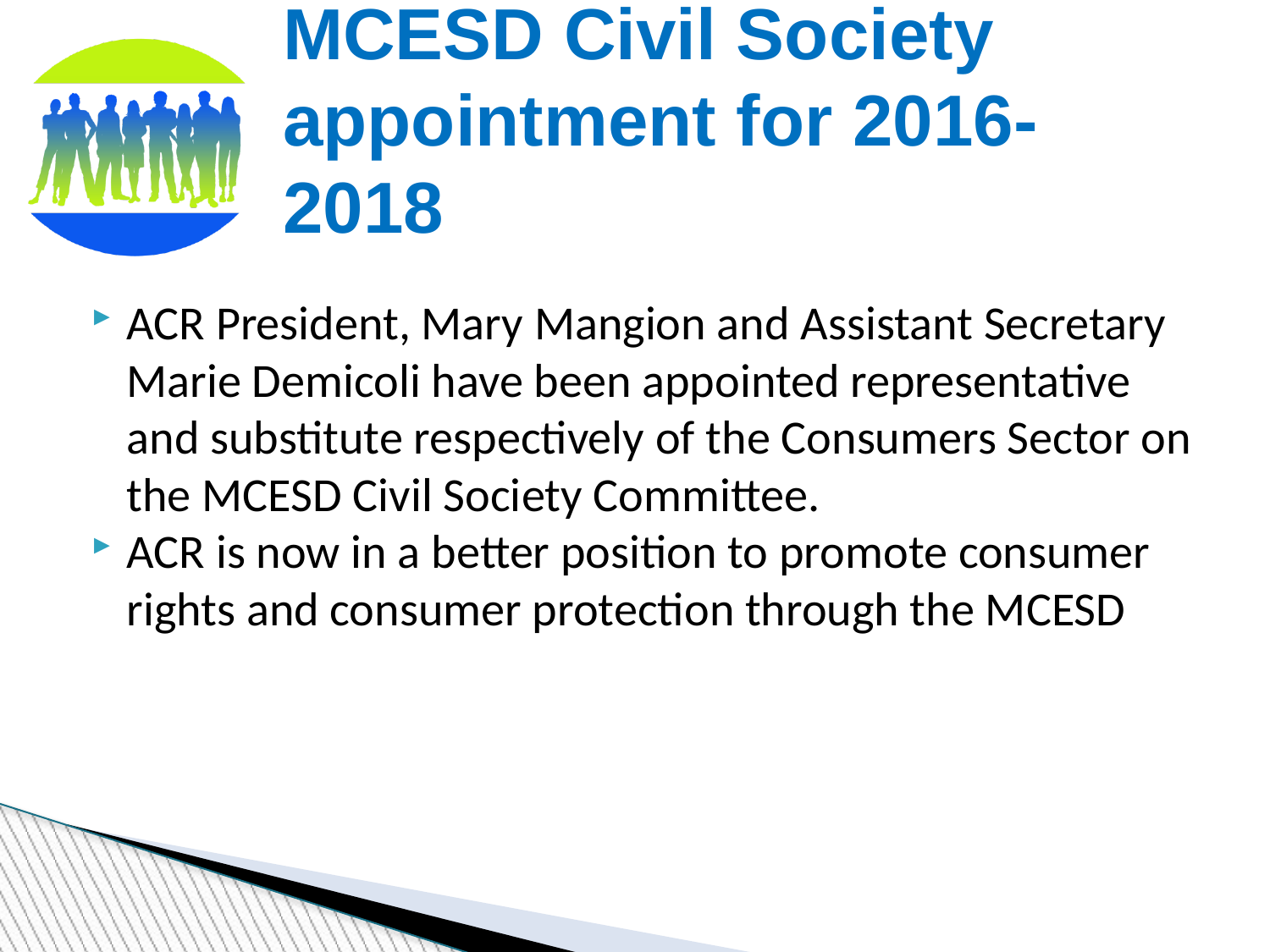

MCESD Civil Society appointment for 2016-2018
ACR President, Mary Mangion and Assistant Secretary Marie Demicoli have been appointed representative and substitute respectively of the Consumers Sector on the MCESD Civil Society Committee.
ACR is now in a better position to promote consumer rights and consumer protection through the MCESD